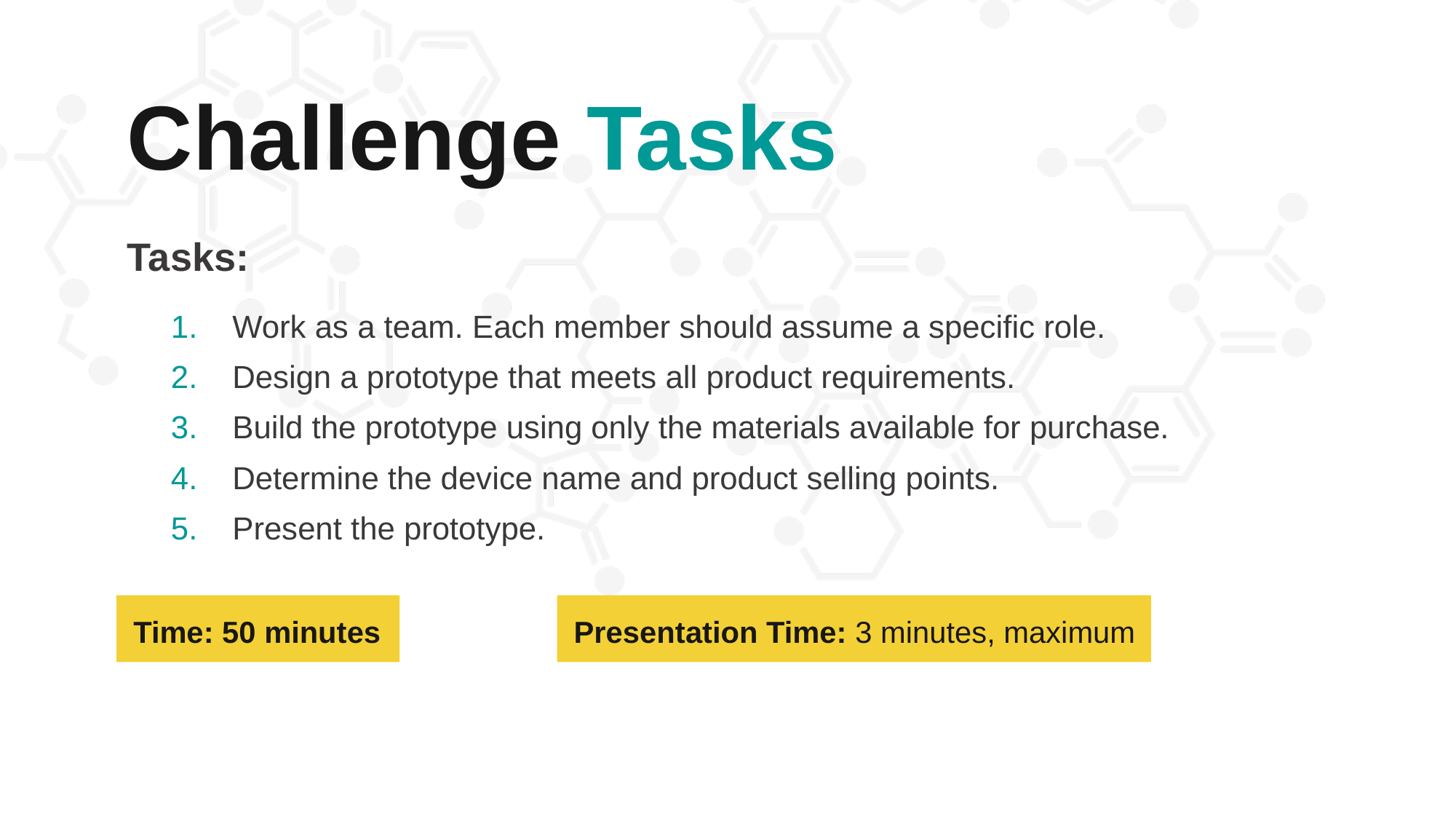

Challenge Tasks
Tasks:
Work as a team. Each member should assume a specific role.
Design a prototype that meets all product requirements.
Build the prototype using only the materials available for purchase.
Determine the device name and product selling points.
Present the prototype.

Time: 50 minutes

Presentation Time: 3 minutes, maximum